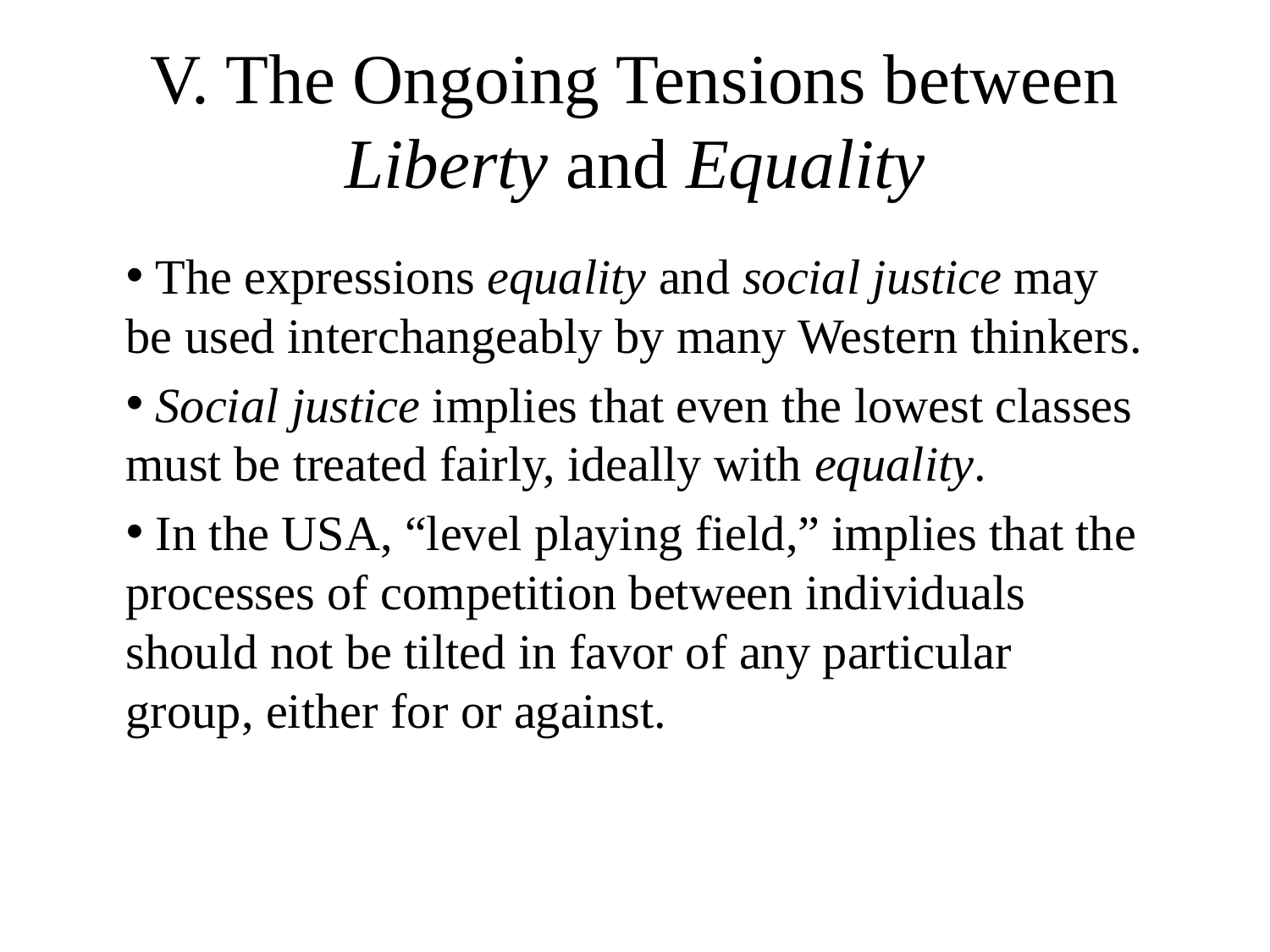

# V. The Ongoing Tensions between Liberty and Equality
 The expressions equality and social justice may be used interchangeably by many Western thinkers.
 Social justice implies that even the lowest classes must be treated fairly, ideally with equality.
 In the USA, “level playing field,” implies that the processes of competition between individuals should not be tilted in favor of any particular group, either for or against.